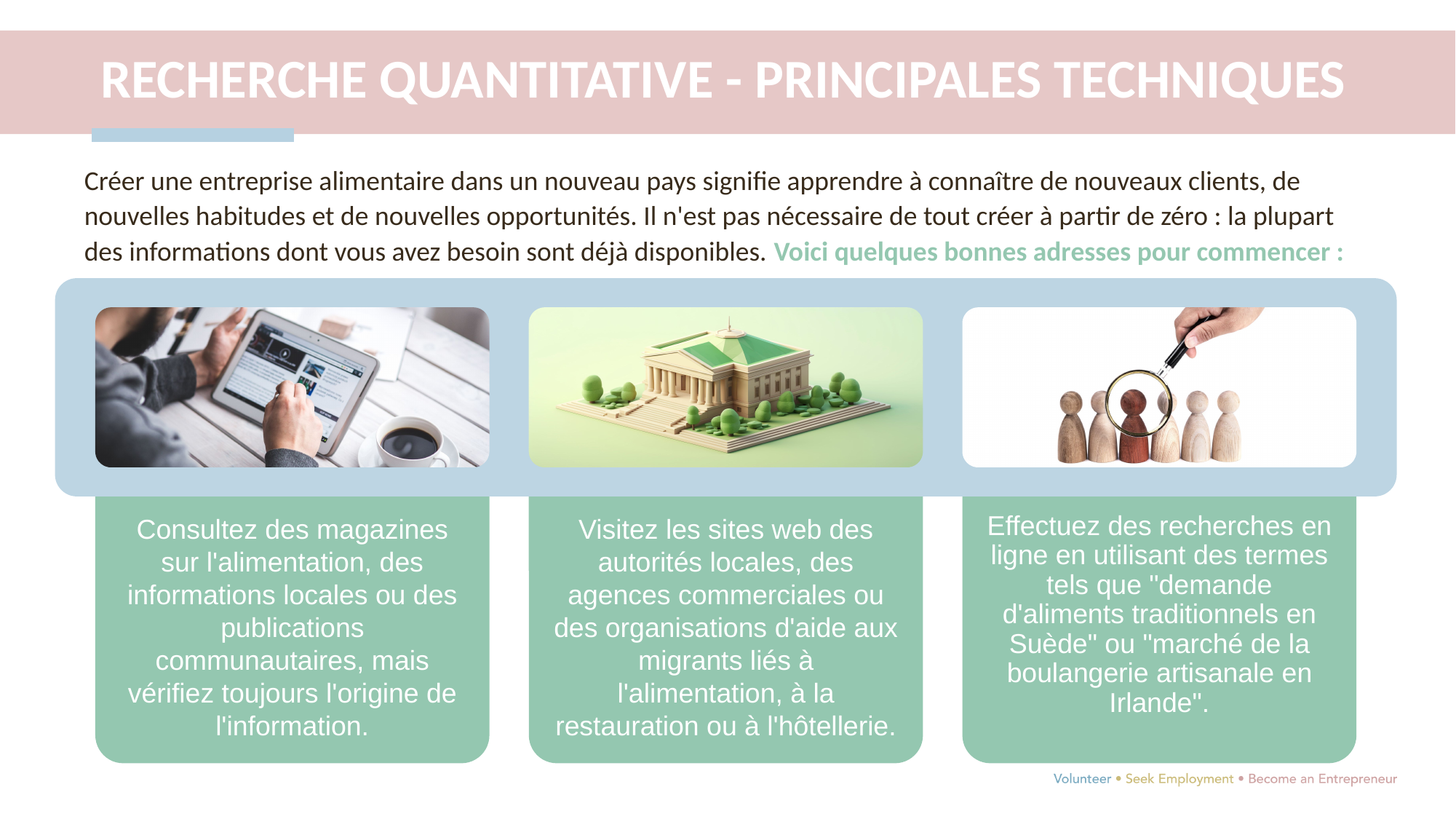

RECHERCHE QUANTITATIVE - PRINCIPALES TECHNIQUES
Créer une entreprise alimentaire dans un nouveau pays signifie apprendre à connaître de nouveaux clients, de nouvelles habitudes et de nouvelles opportunités. Il n'est pas nécessaire de tout créer à partir de zéro : la plupart des informations dont vous avez besoin sont déjà disponibles. Voici quelques bonnes adresses pour commencer :
Consultez des magazines sur l'alimentation, des informations locales ou des publications communautaires, mais vérifiez toujours l'origine de l'information.

Visitez les sites web des autorités locales, des agences commerciales ou des organisations d'aide aux migrants liés à l'alimentation, à la restauration ou à l'hôtellerie.
Effectuez des recherches en ligne en utilisant des termes tels que "demande d'aliments traditionnels en Suède" ou "marché de la boulangerie artisanale en Irlande".